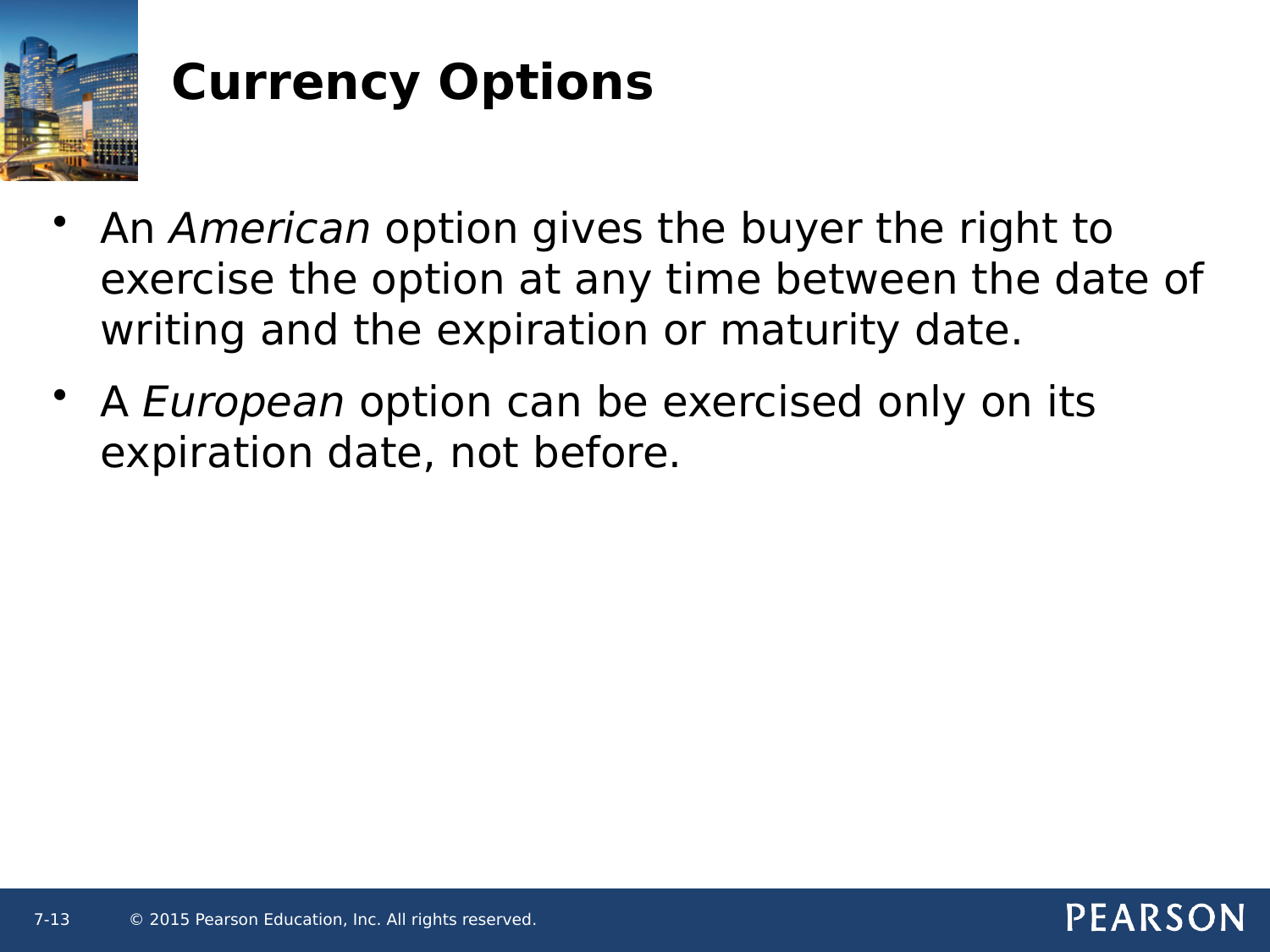

Currency Options
0
An American option gives the buyer the right to exercise the option at any time between the date of writing and the expiration or maturity date.
A European option can be exercised only on its expiration date, not before.